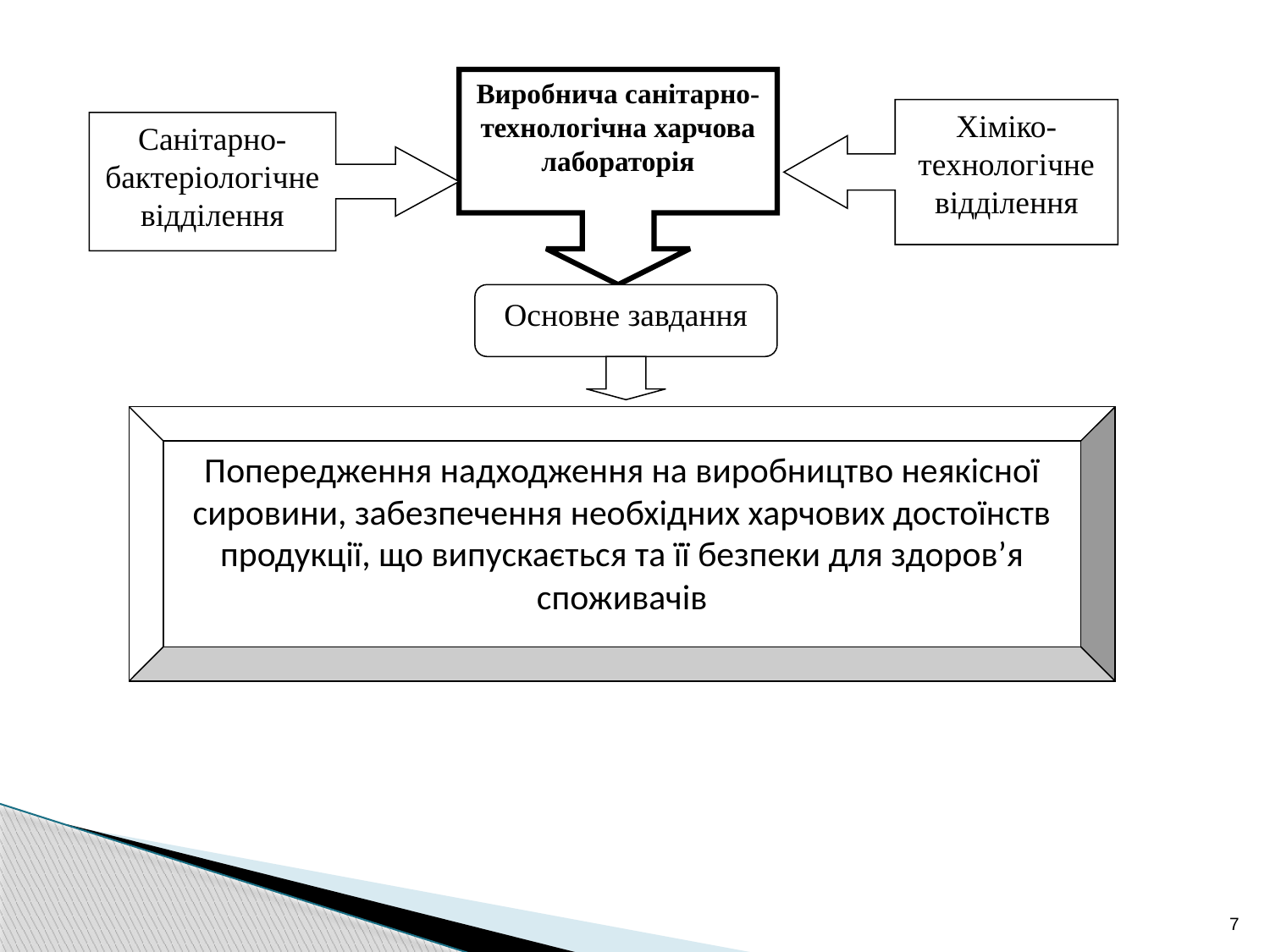

Виробнича санітарно-технологічна харчова лабораторія
Хіміко-технологічне відділення
Санітарно-бактеріологічне відділення
Основне завдання

Попередження надходження на виробництво неякісної сировини, забезпечення необхідних харчових достоїнств продукції, що випускається та її безпеки для здоров’я споживачів
7